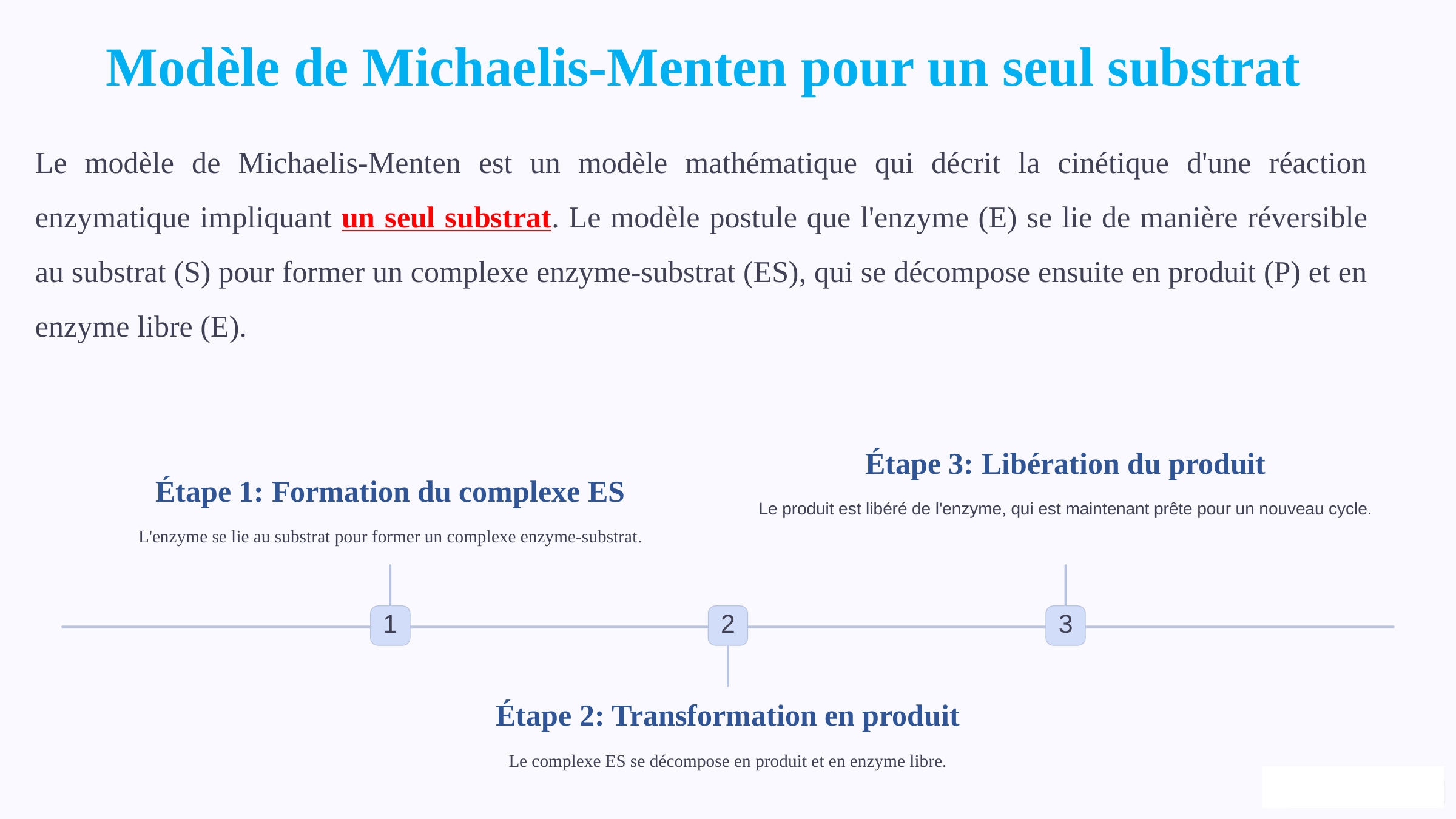

Modèle de Michaelis-Menten pour un seul substrat
Le modèle de Michaelis-Menten est un modèle mathématique qui décrit la cinétique d'une réaction enzymatique impliquant un seul substrat. Le modèle postule que l'enzyme (E) se lie de manière réversible au substrat (S) pour former un complexe enzyme-substrat (ES), qui se décompose ensuite en produit (P) et en enzyme libre (E).
Étape 3: Libération du produit
Étape 1: Formation du complexe ES
Le produit est libéré de l'enzyme, qui est maintenant prête pour un nouveau cycle.
L'enzyme se lie au substrat pour former un complexe enzyme-substrat.

1
2
3

Étape 2: Transformation en produit
Le complexe ES se décompose en produit et en enzyme libre.